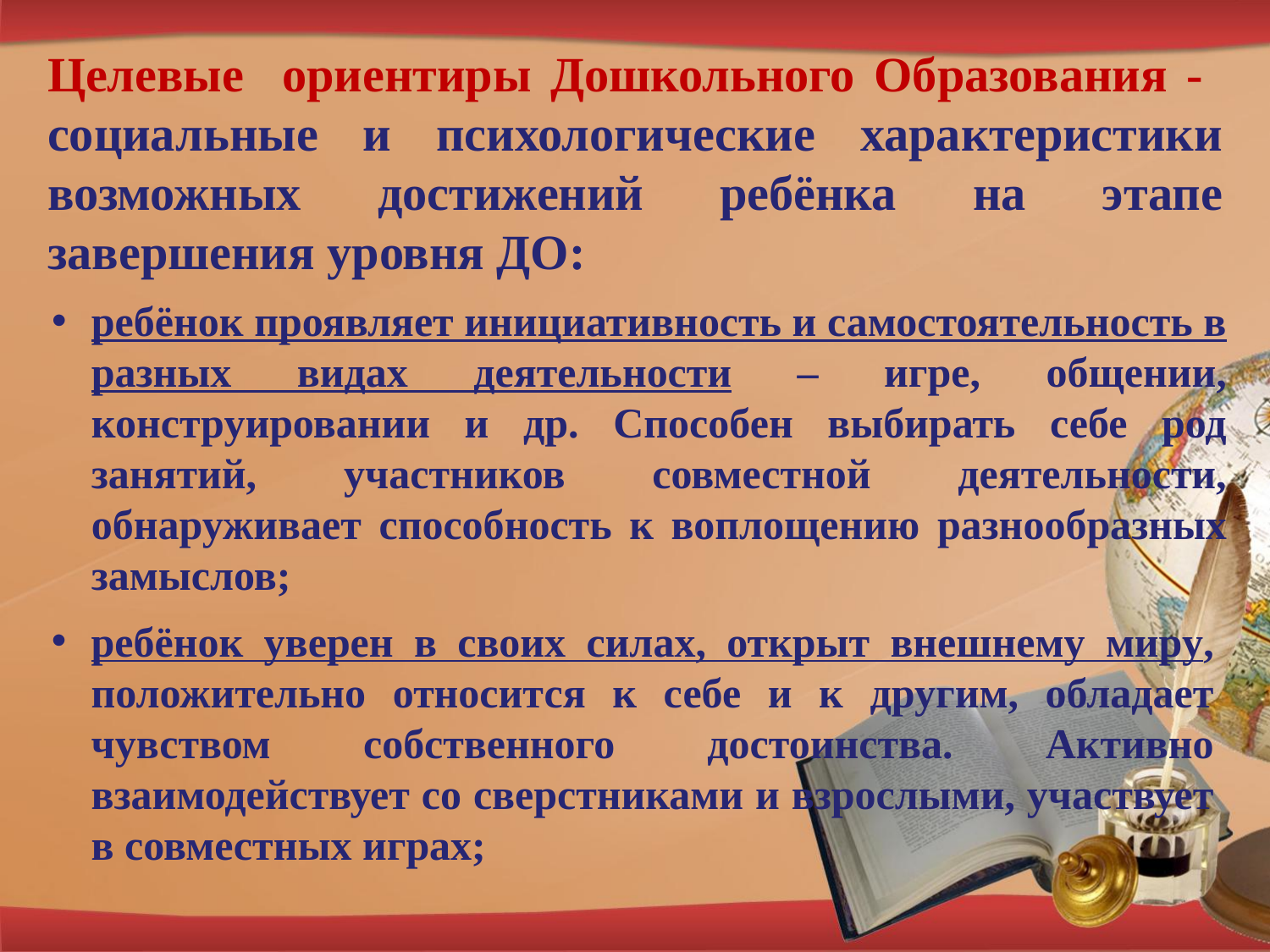

Целевые  ориентиры Дошкольного Образования -  социальные и психологические характеристики возможных достижений ребёнка на этапе завершения уровня ДО:
ребёнок проявляет инициативность и самостоятельность в разных видах деятельности – игре, общении, конструировании и др. Способен выбирать себе род занятий, участников совместной деятельности, обнаруживает способность к воплощению разнообразных замыслов;
ребёнок уверен в своих силах, открыт внешнему миру, положительно относится к себе и к другим, обладает чувством собственного достоинства. Активно взаимодействует со сверстниками и взрослыми, участвует в совместных играх;